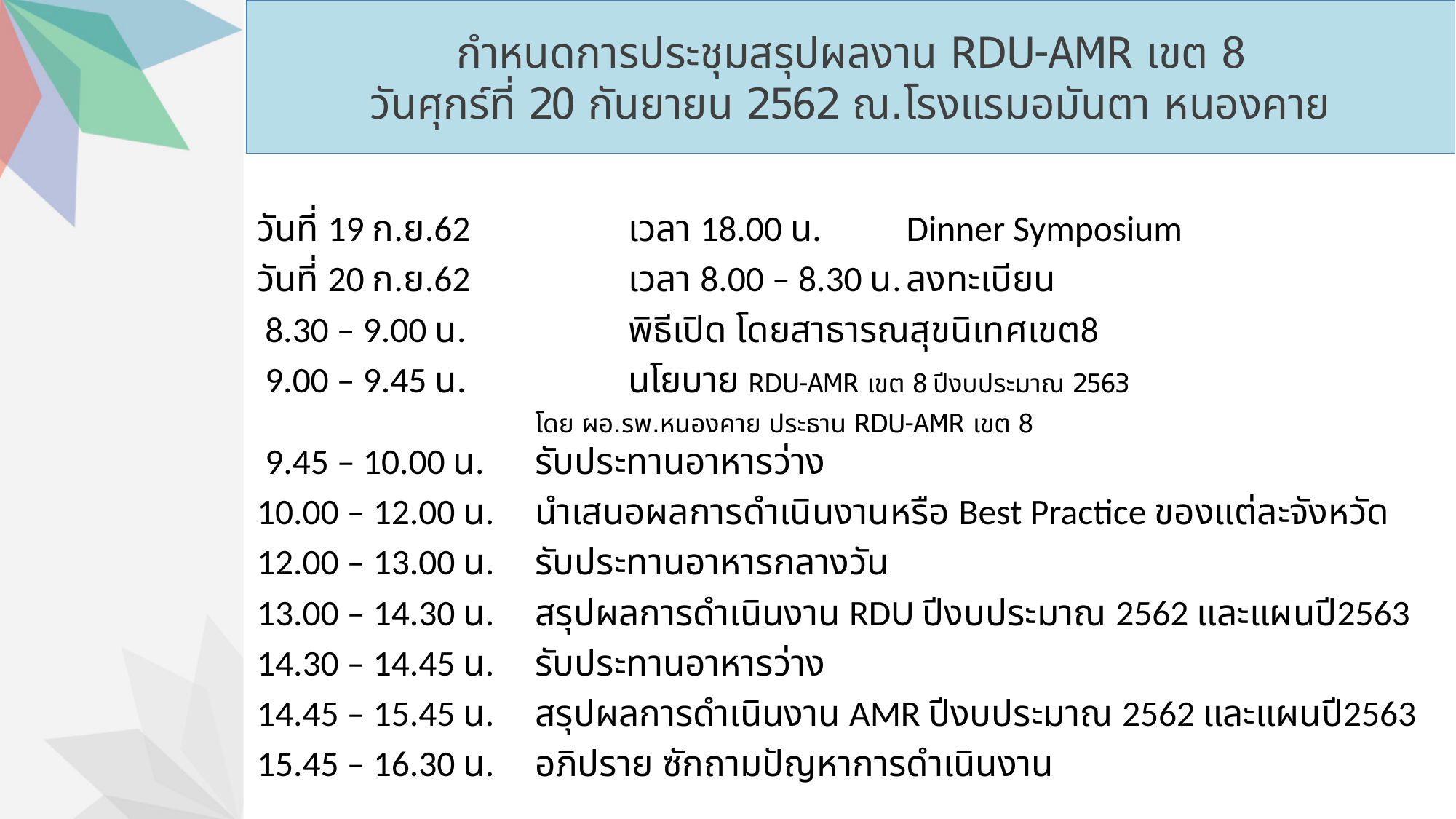

# กำหนดการประชุมสรุปผลงาน RDU-AMR เขต 8 วันศุกร์ที่ 20 กันยายน 2562 ณ.โรงแรมอมันตา หนองคาย
วันที่ 19 ก.ย.62 		เวลา 18.00 น. 	Dinner Symposium
วันที่ 20 ก.ย.62 		เวลา 8.00 – 8.30 น.	ลงทะเบียน
 8.30 – 9.00 น.		พิธีเปิด โดยสาธารณสุขนิเทศเขต8
 9.00 – 9.45 น.		นโยบาย RDU-AMR เขต 8 ปีงบประมาณ 2563
			โดย ผอ.รพ.หนองคาย ประธาน RDU-AMR เขต 8
 9.45 – 10.00 น.	รับประทานอาหารว่าง
10.00 – 12.00 น.	นำเสนอผลการดำเนินงานหรือ Best Practice ของแต่ละจังหวัด
12.00 – 13.00 น. 	รับประทานอาหารกลางวัน
13.00 – 14.30 น. 	สรุปผลการดำเนินงาน RDU ปีงบประมาณ 2562 และแผนปี2563
14.30 – 14.45 น.	รับประทานอาหารว่าง
14.45 – 15.45 น.	สรุปผลการดำเนินงาน AMR ปีงบประมาณ 2562 และแผนปี2563
15.45 – 16.30 น.	อภิปราย ซักถามปัญหาการดำเนินงาน